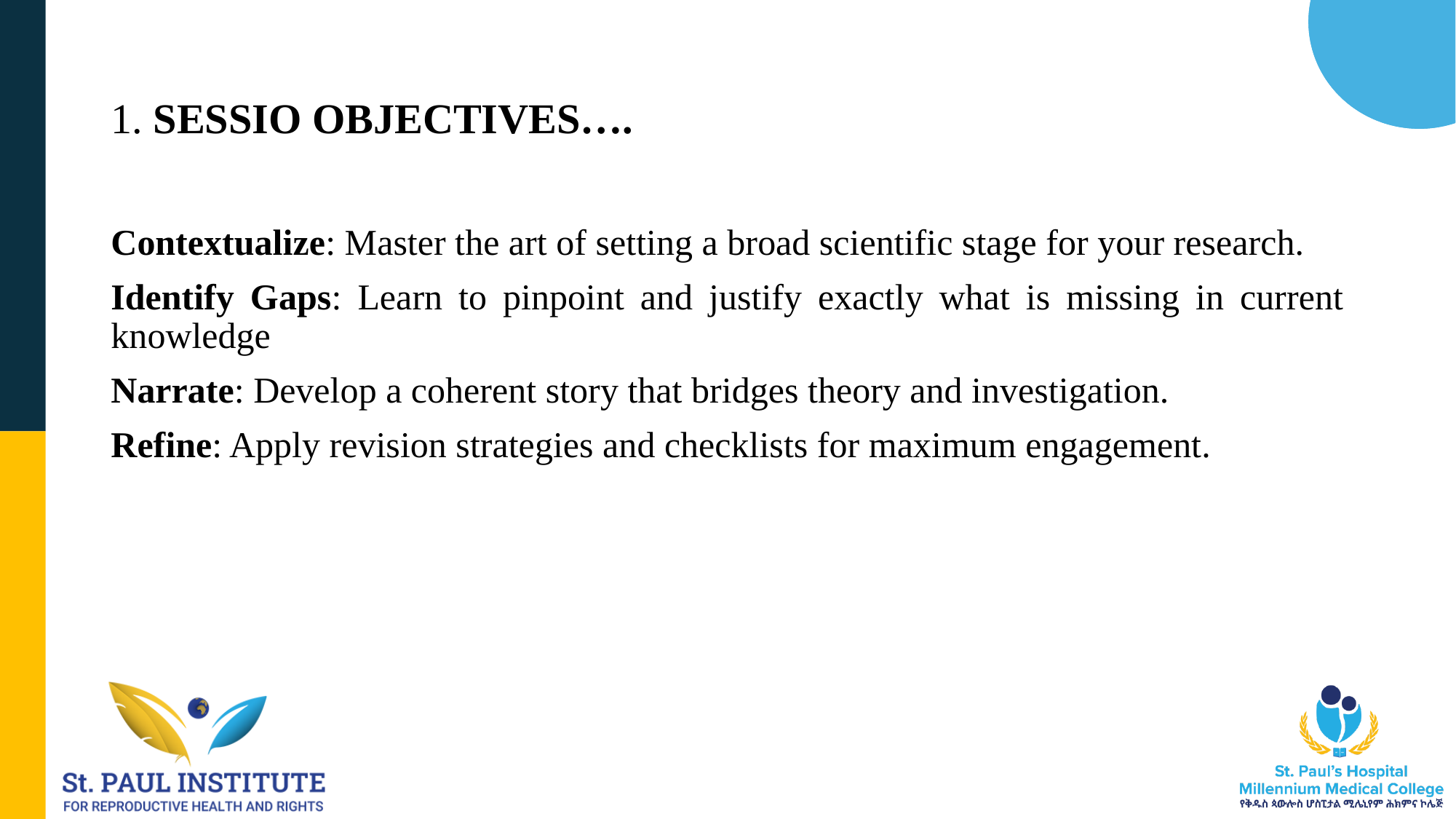

# 1. SESSIO OBJECTIVES….
Contextualize: Master the art of setting a broad scientific stage for your research.
Identify Gaps: Learn to pinpoint and justify exactly what is missing in current knowledge
Narrate: Develop a coherent story that bridges theory and investigation.
Refine: Apply revision strategies and checklists for maximum engagement.